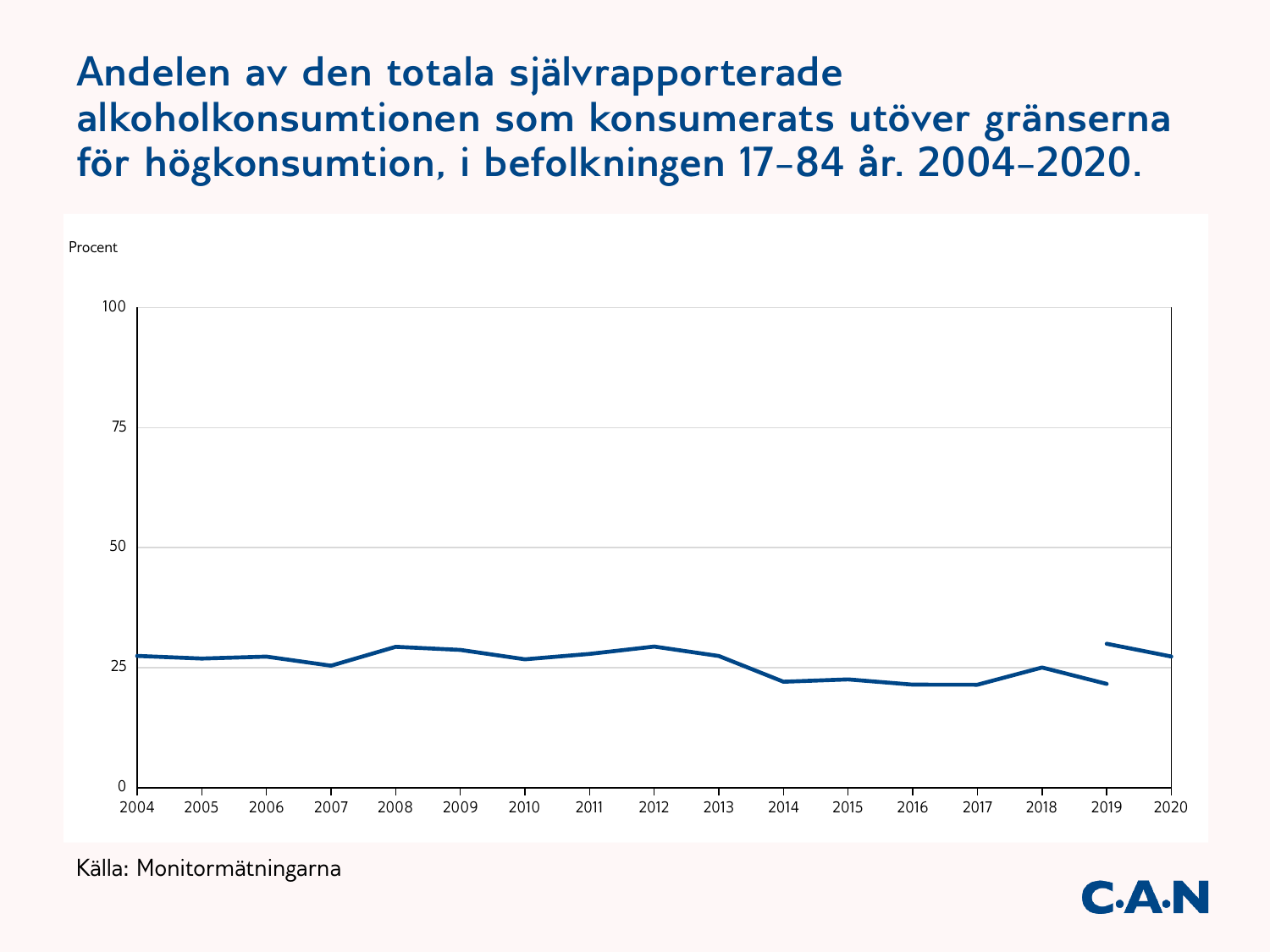

# Andelen av den totala självrapporterade alkoholkonsumtionen som konsumerats utöver gränserna för högkonsumtion, i befolkningen 17–84 år. 2004–2020.

### Chart

| Category | Alkoholvolym över högkonsumtionsgränsen | Alla |
|---|---|---|
| 2004 | 27.48058692251984 | None |
| 2005 | 26.924701449449035 | None |
| 2006 | 27.33007632758743 | None |
| 2007 | 25.440890102375686 | None |
| 2008 | 29.367329492470944 | None |
| 2009 | 28.724767693818798 | None |
| 2010 | 26.769842067201736 | None |
| 2011 | 27.894430253685748 | None |
| 2012 | 29.424357839409325 | None |
| 2013 | 27.45272737524064 | None |
| 2014 | 22.099583070225975 | None |
| 2015 | 22.589359106345885 | None |
| 2016 | 21.493744003970267 | None |
| 2017 | 21.477946050238344 | None |
| 2018 | 25.063706459707234 | None |
| 2019 | 21.65 | 30.00527709088372 |
| 2020 | None | 27.347828727366046 |
Källa: Monitormätningarna